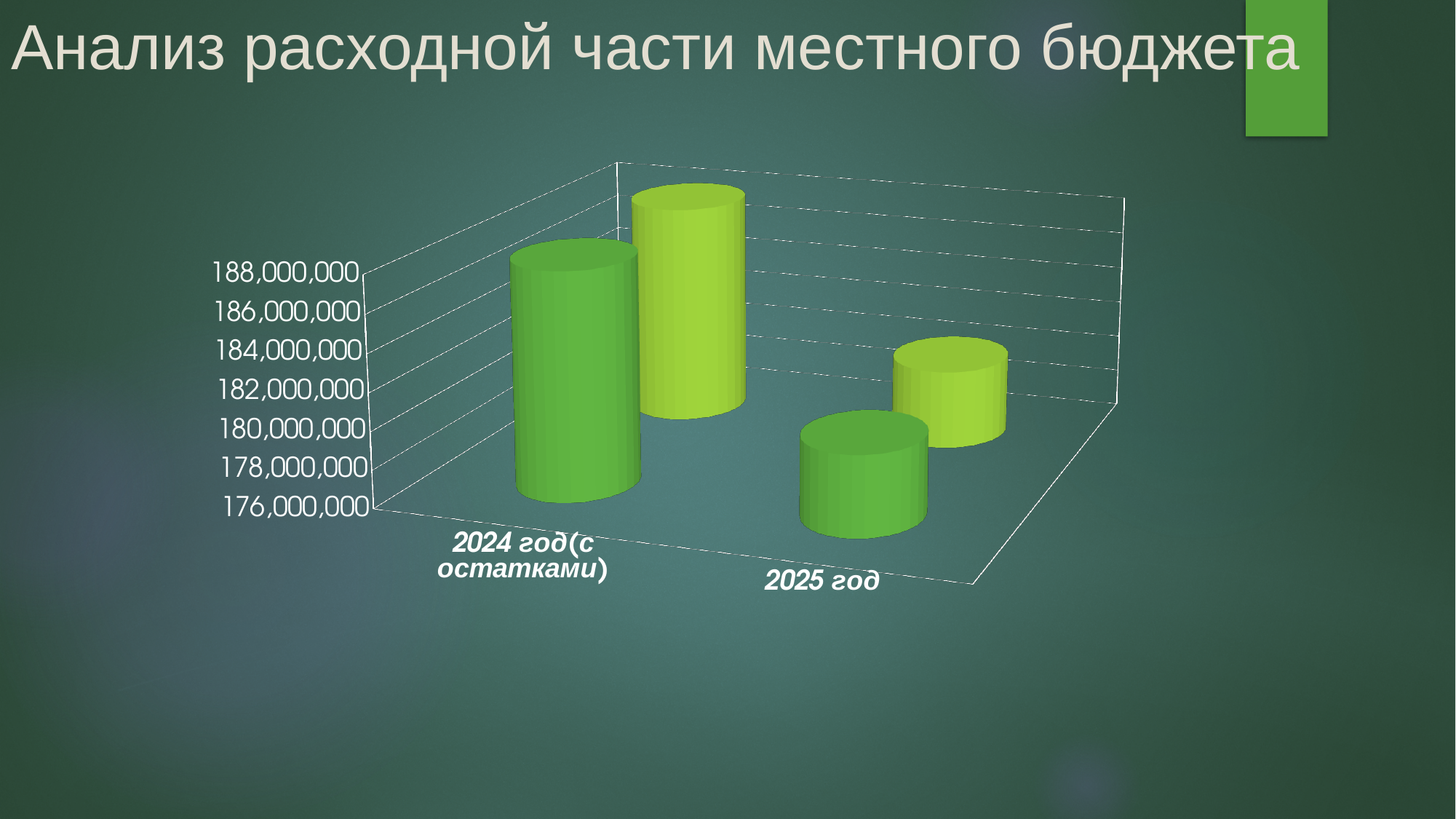

# Анализ расходной части местного бюджета

[unsupported chart]